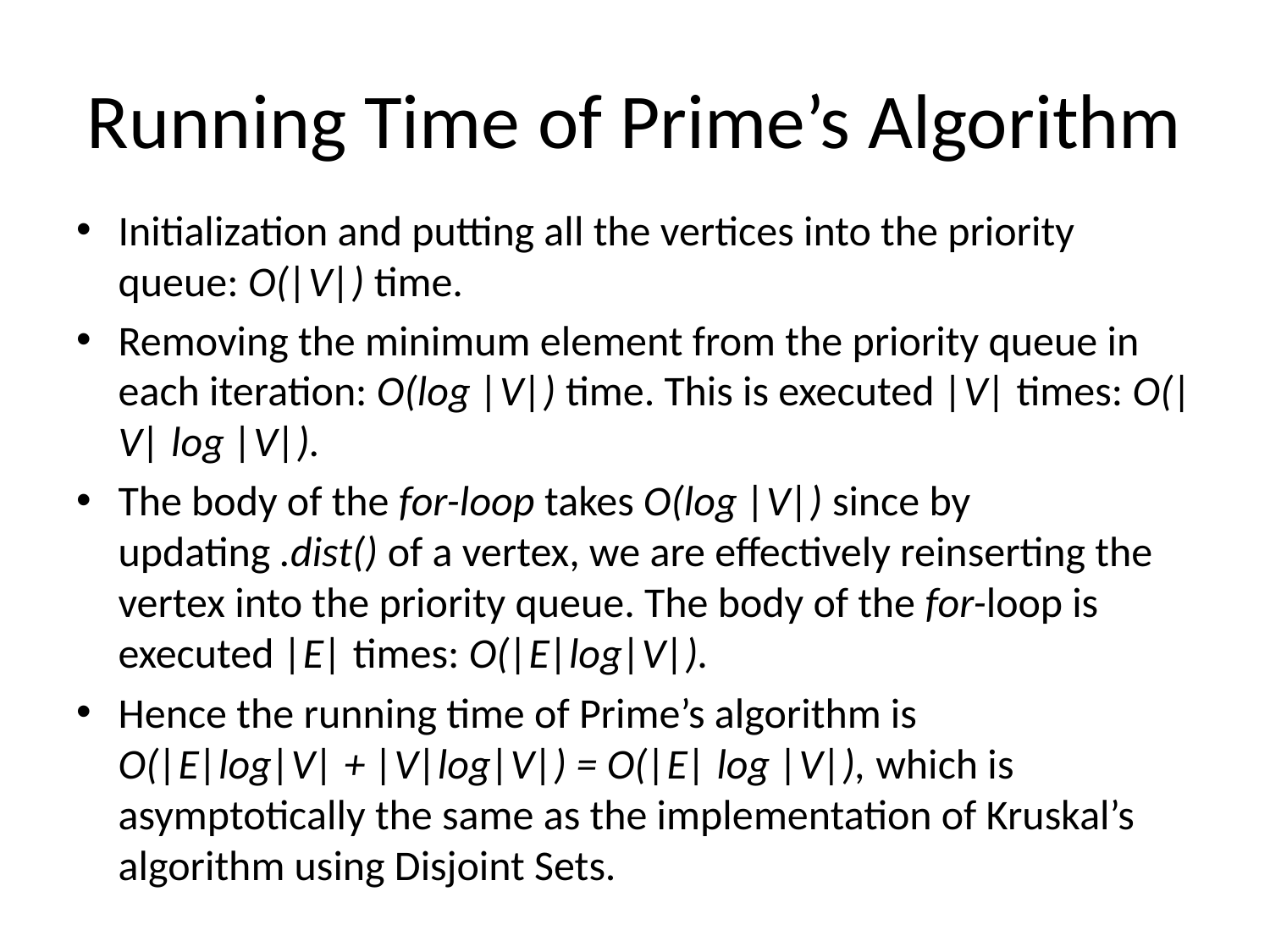

# Running Time of Prime’s Algorithm
Initialization and putting all the vertices into the priority queue: O(|V|) time.
Removing the minimum element from the priority queue in each iteration: O(log |V|) time. This is executed |V| times: O(|V| log |V|).
The body of the for-loop takes O(log |V|) since by updating .dist() of a vertex, we are effectively reinserting the vertex into the priority queue. The body of the for-loop is executed |E| times: O(|E|log|V|).
Hence the running time of Prime’s algorithm is
O(|E|log|V| + |V|log|V|) = O(|E| log |V|), which is asymptotically the same as the implementation of Kruskal’s algorithm using Disjoint Sets.